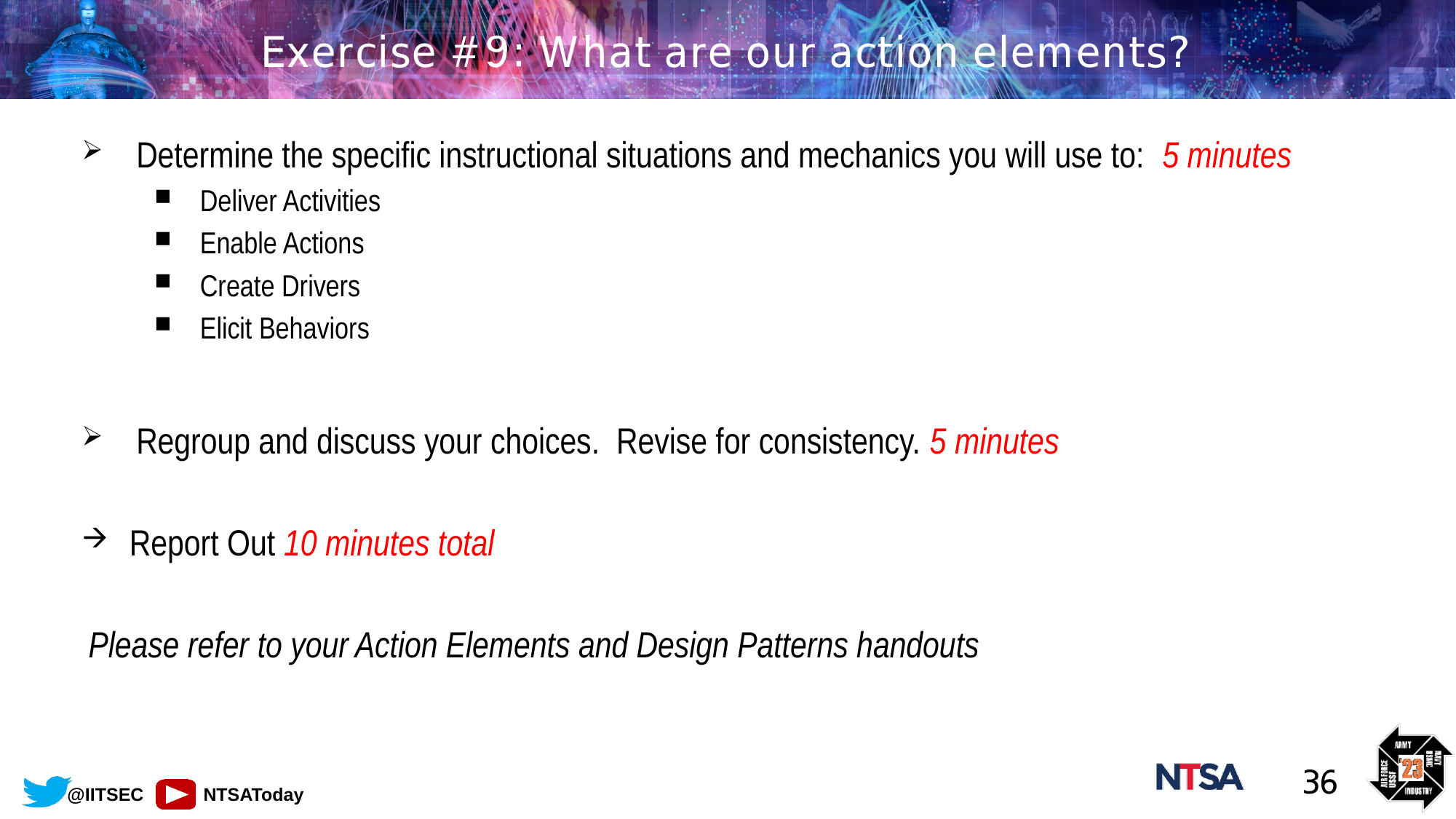

# Exercise #9: What are our action elements?
Determine the specific instructional situations and mechanics you will use to:  5 minutes
Deliver Activities
Enable Actions
Create Drivers
Elicit Behaviors

Regroup and discuss your choices.  Revise for consistency. 5 minutes

Report Out 10 minutes total

Please refer to your Action Elements and Design Patterns handouts

36